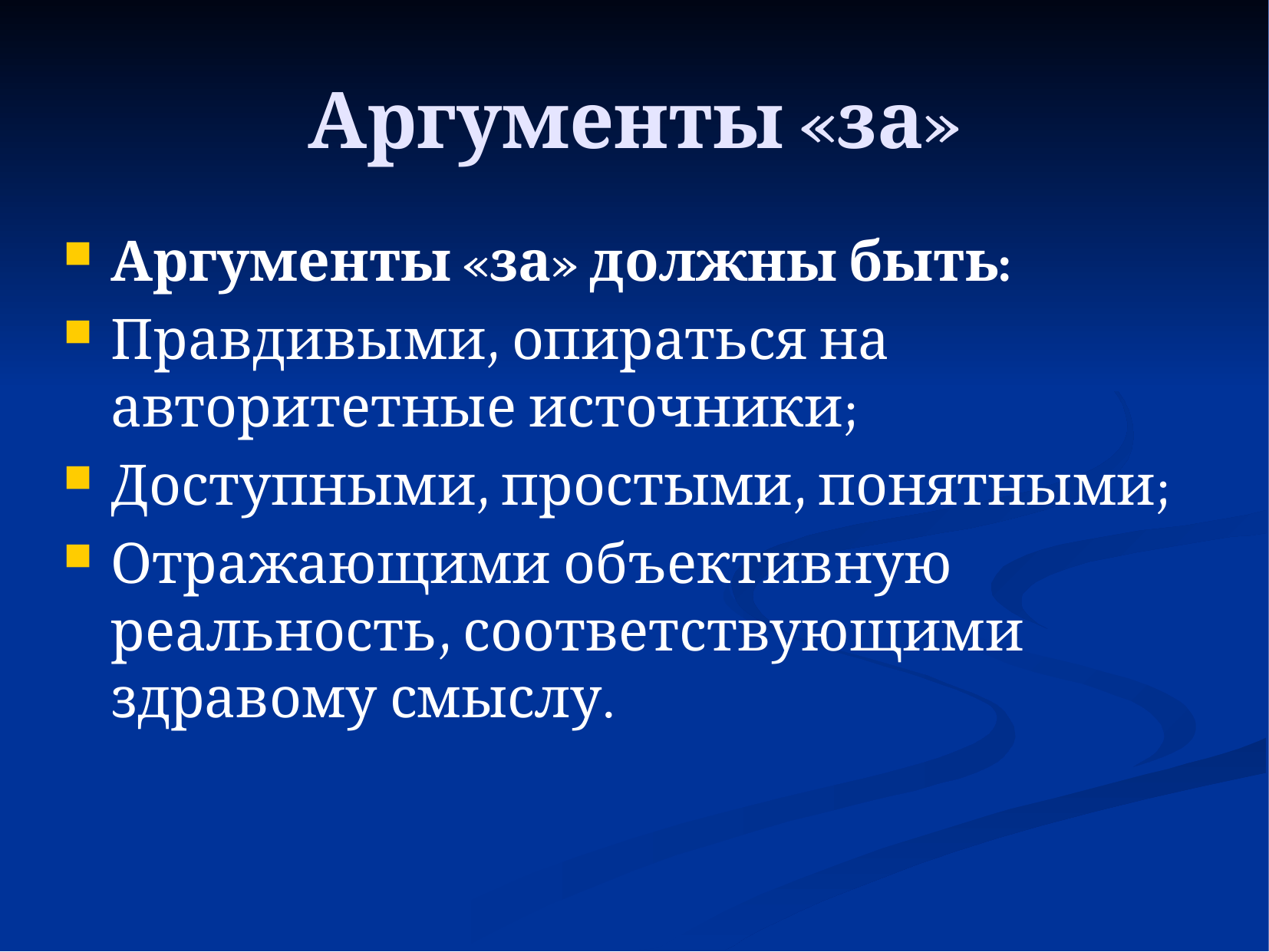

Аргументы «за»
Аргументы «за» должны быть:
Правдивыми, опираться на авторитетные источники;
Доступными, простыми, понятными;
Отражающими объективную реальность, соответствующими здравому смыслу.